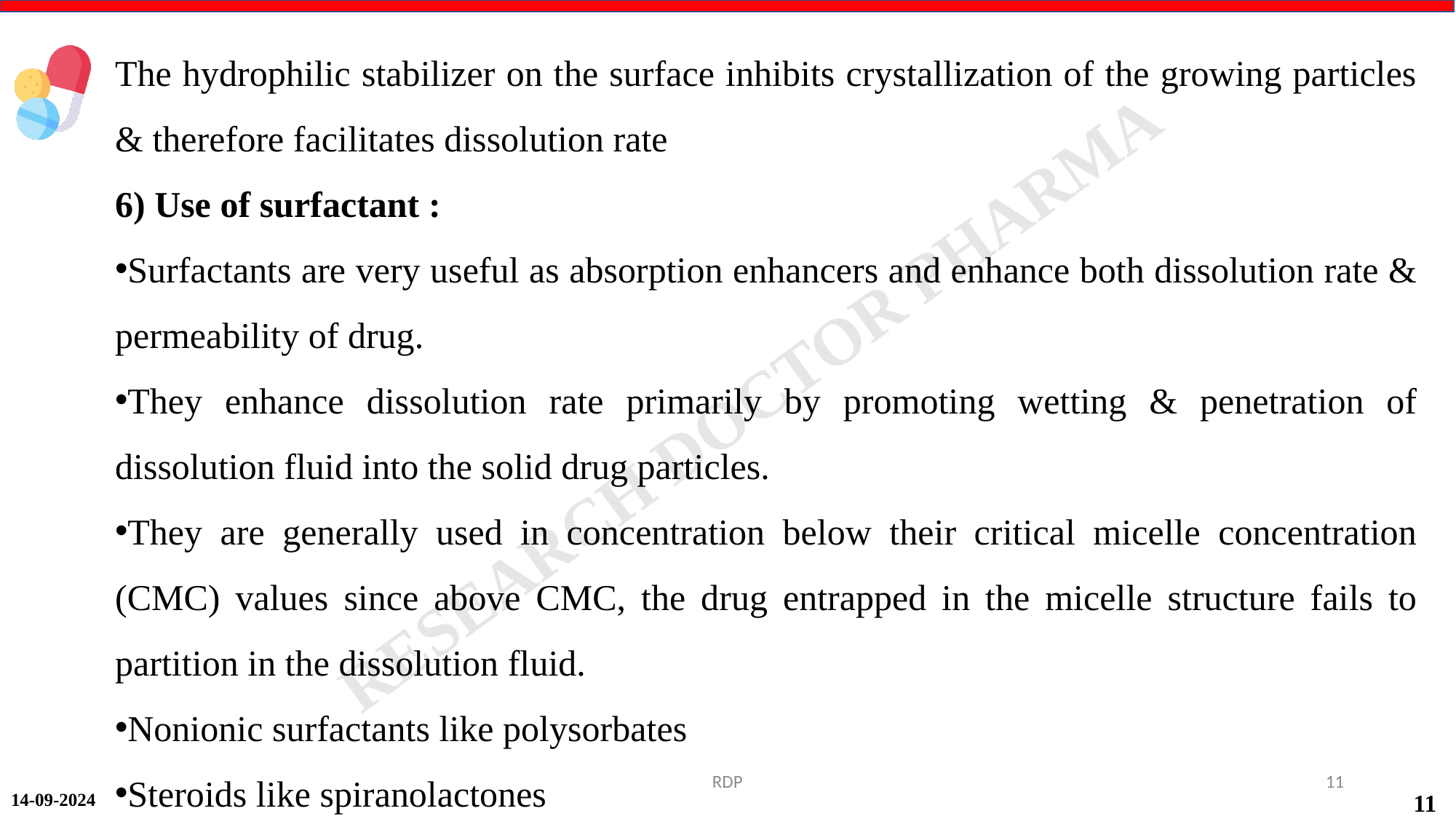

The hydrophilic stabilizer on the surface inhibits crystallization of the growing particles & therefore facilitates dissolution rate
6) Use of surfactant :
Surfactants are very useful as absorption enhancers and enhance both dissolution rate & permeability of drug.
They enhance dissolution rate primarily by promoting wetting & penetration of dissolution fluid into the solid drug particles.
They are generally used in concentration below their critical micelle concentration (CMC) values since above CMC, the drug entrapped in the micelle structure fails to partition in the dissolution fluid.
Nonionic surfactants like polysorbates
Steroids like spiranolactones

RDP
11
14-09-2024
11